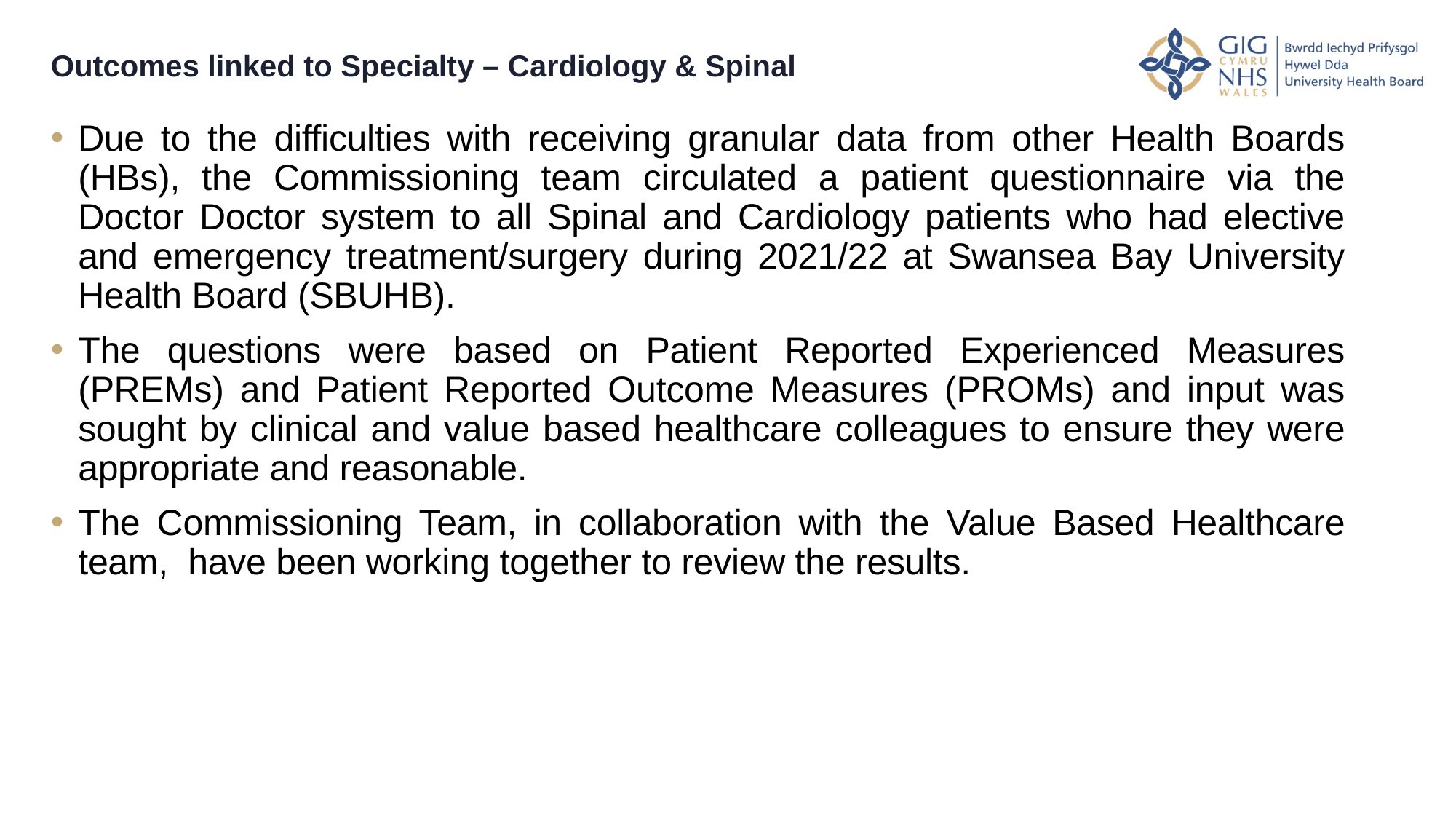

# Outcomes linked to Specialty – Cardiology & Spinal
Due to the difficulties with receiving granular data from other Health Boards (HBs), the Commissioning team circulated a patient questionnaire via the Doctor Doctor system to all Spinal and Cardiology patients who had elective and emergency treatment/surgery during 2021/22 at Swansea Bay University Health Board (SBUHB).
The questions were based on Patient Reported Experienced Measures (PREMs) and Patient Reported Outcome Measures (PROMs) and input was sought by clinical and value based healthcare colleagues to ensure they were appropriate and reasonable.
The Commissioning Team, in collaboration with the Value Based Healthcare team,  have been working together to review the results.